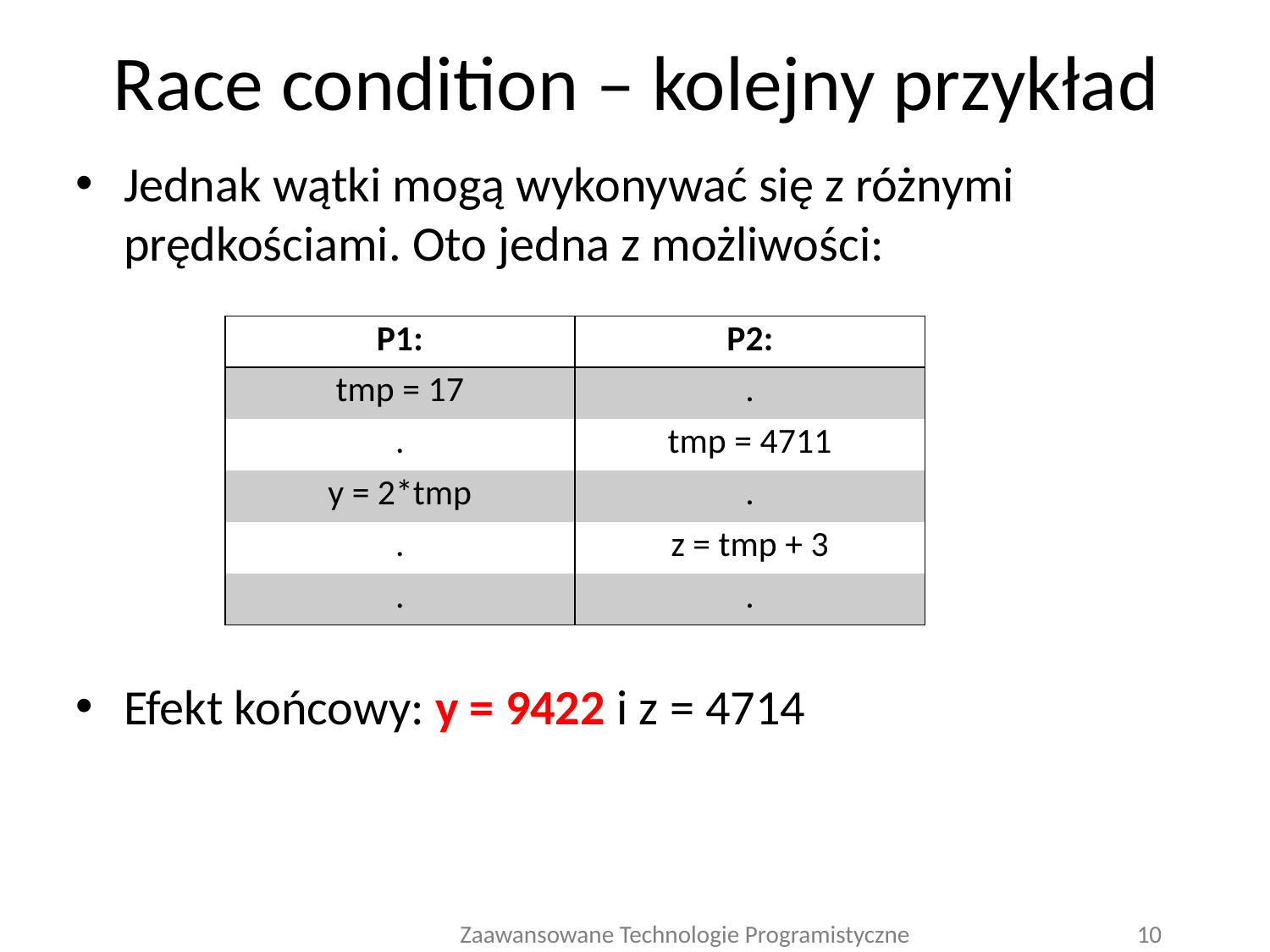

# Race condition – kolejny przykład
Jednak wątki mogą wykonywać się z różnymi prędkościami. Oto jedna z możliwości:

Efekt końcowy: y = 9422 i z = 4714
| P1: | P2: |
| --- | --- |
| tmp = 17 | . |
| . | tmp = 4711 |
| y = 2\*tmp | . |
| . | z = tmp + 3 |
| . | . |
Zaawansowane Technologie Programistyczne
10